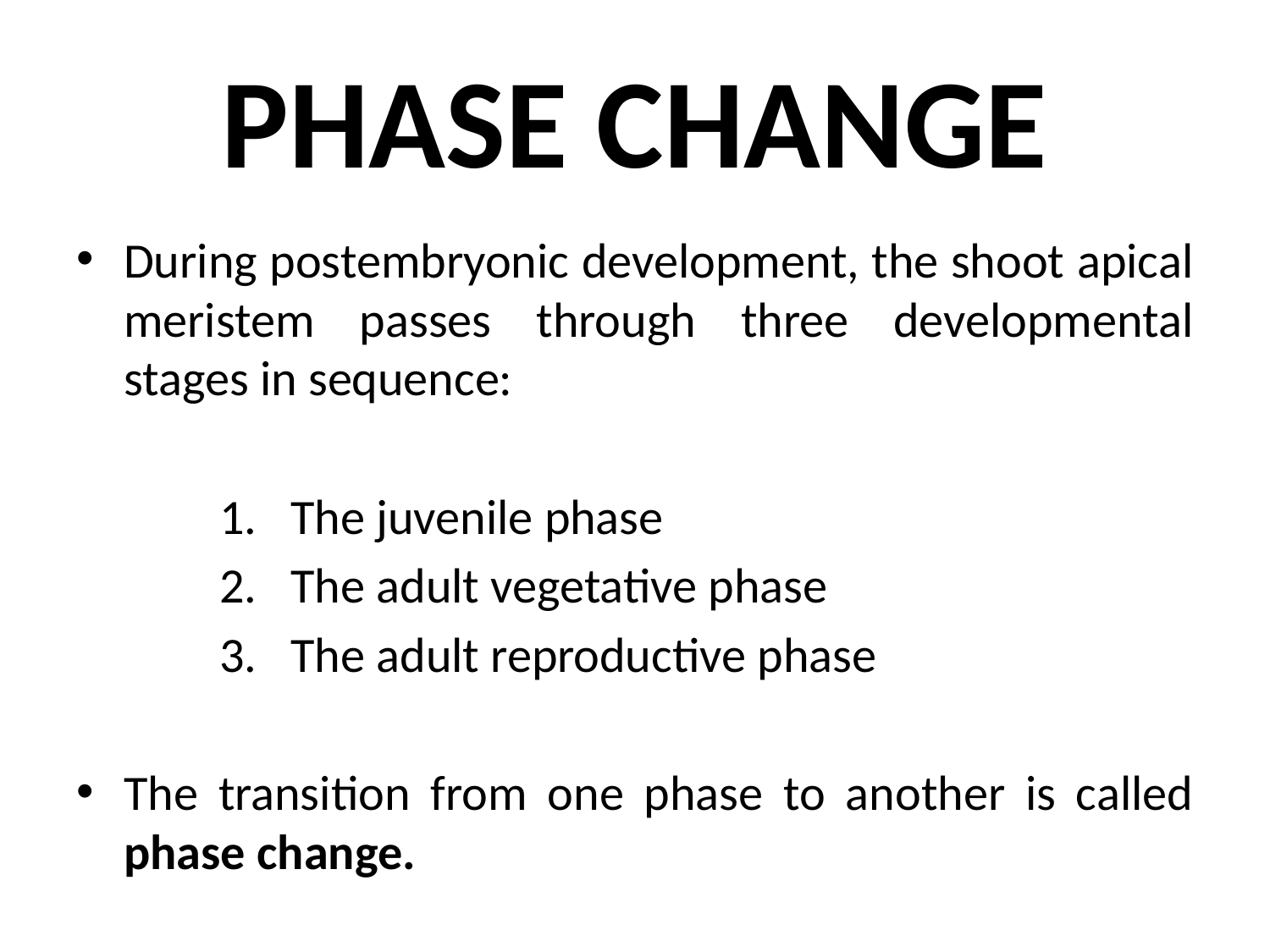

# PHASE CHANGE
During postembryonic development, the shoot apical meristem passes through three developmental stages in sequence:

The juvenile phase
The adult vegetative phase
The adult reproductive phase

The transition from one phase to another is called phase change.